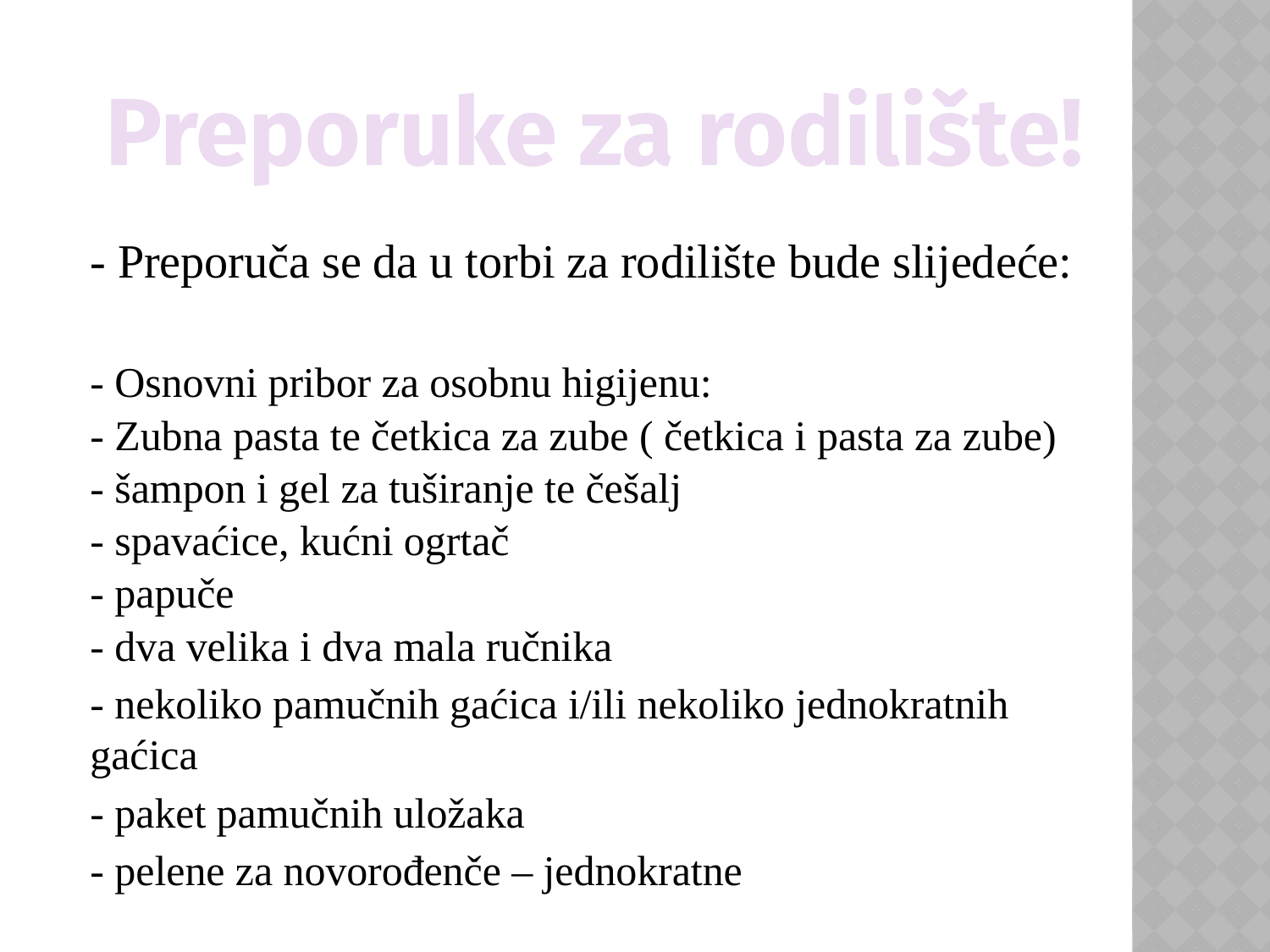

Preporuke za rodilište!
- Preporuča se da u torbi za rodilište bude slijedeće:

- Osnovni pribor za osobnu higijenu:
- Zubna pasta te četkica za zube ( četkica i pasta za zube)
- šampon i gel za tuširanje te češalj
- spavaćice, kućni ogrtač
- papuče
- dva velika i dva mala ručnika
- nekoliko pamučnih gaćica i/ili nekoliko jednokratnih gaćica
- paket pamučnih uložaka
- pelene za novorođenče – jednokratne